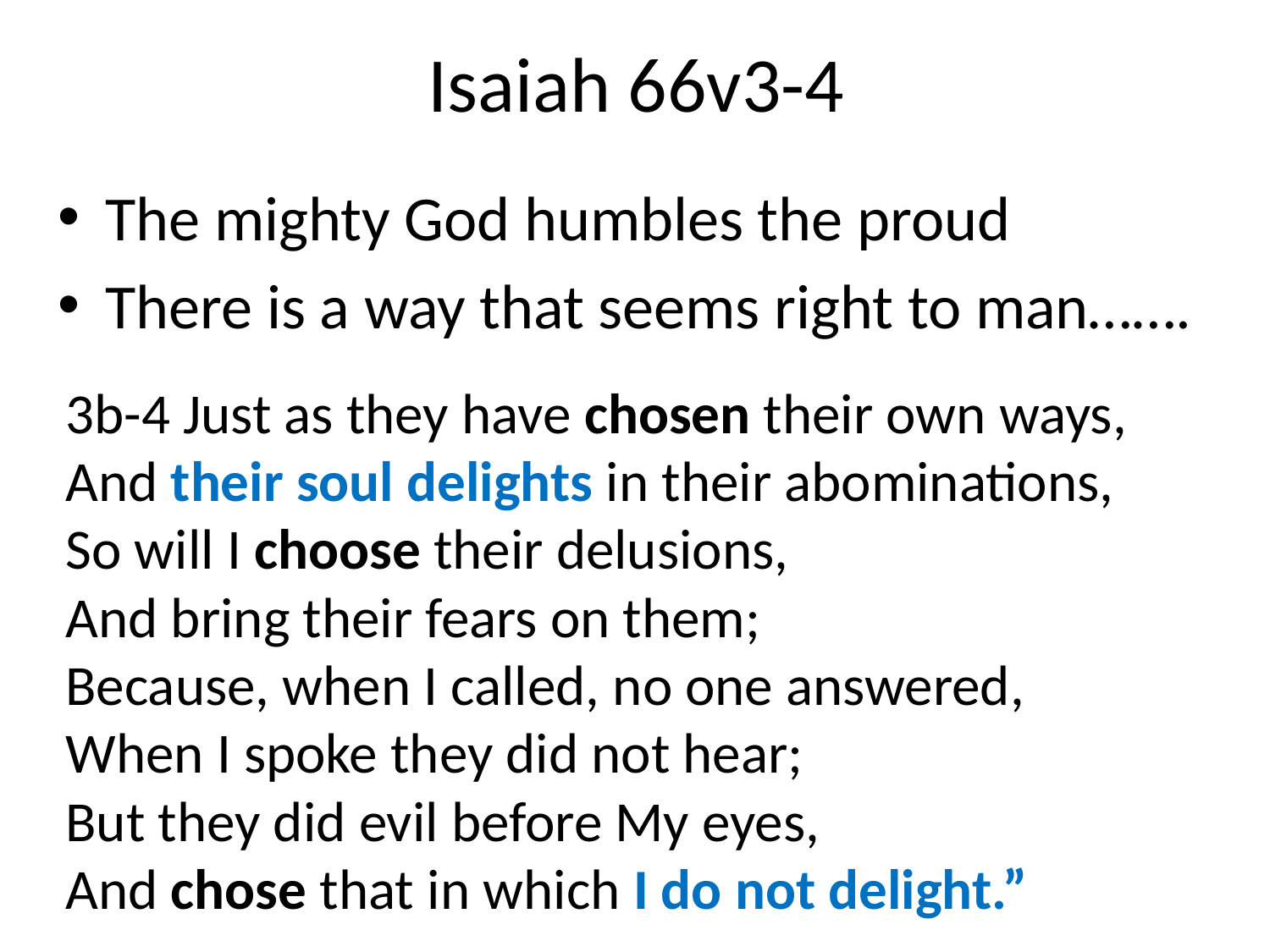

# Isaiah 66v3-4
The mighty God humbles the proud
There is a way that seems right to man…….

3b-4 Just as they have chosen their own ways,
And their soul delights in their abominations,
So will I choose their delusions,
And bring their fears on them;
Because, when I called, no one answered,
When I spoke they did not hear;
But they did evil before My eyes,
And chose that in which I do not delight.”